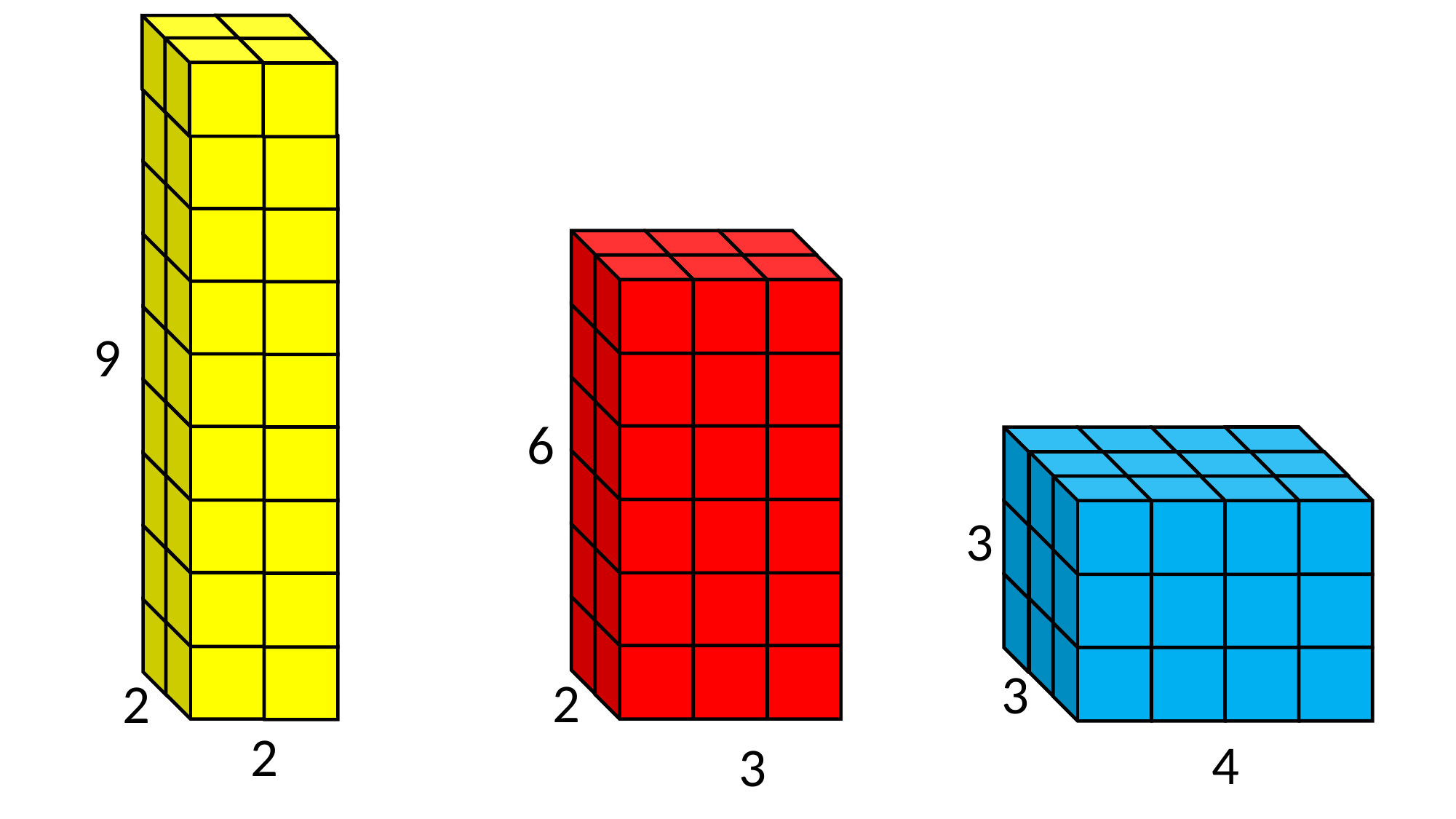

9

2
2

6

3
3
2
4
3